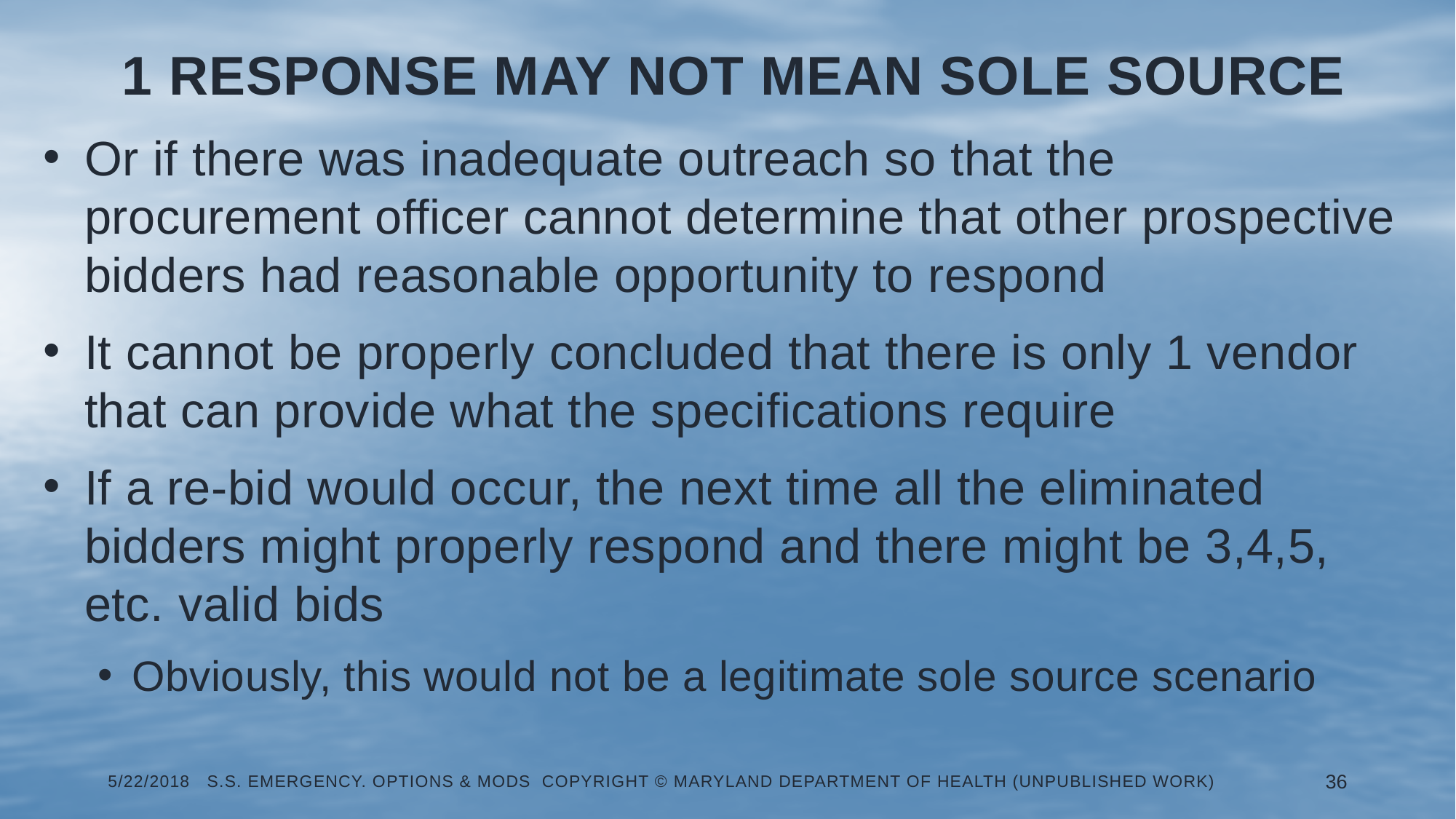

# 1 response may not mean sole source
Or if there was inadequate outreach so that the procurement officer cannot determine that other prospective bidders had reasonable opportunity to respond
It cannot be properly concluded that there is only 1 vendor that can provide what the specifications require
If a re-bid would occur, the next time all the eliminated bidders might properly respond and there might be 3,4,5, etc. valid bids
Obviously, this would not be a legitimate sole source scenario
5/22/2018   S.S. Emergency. Options & Mods  Copyright © Maryland Department of Health (Unpublished Work)
36